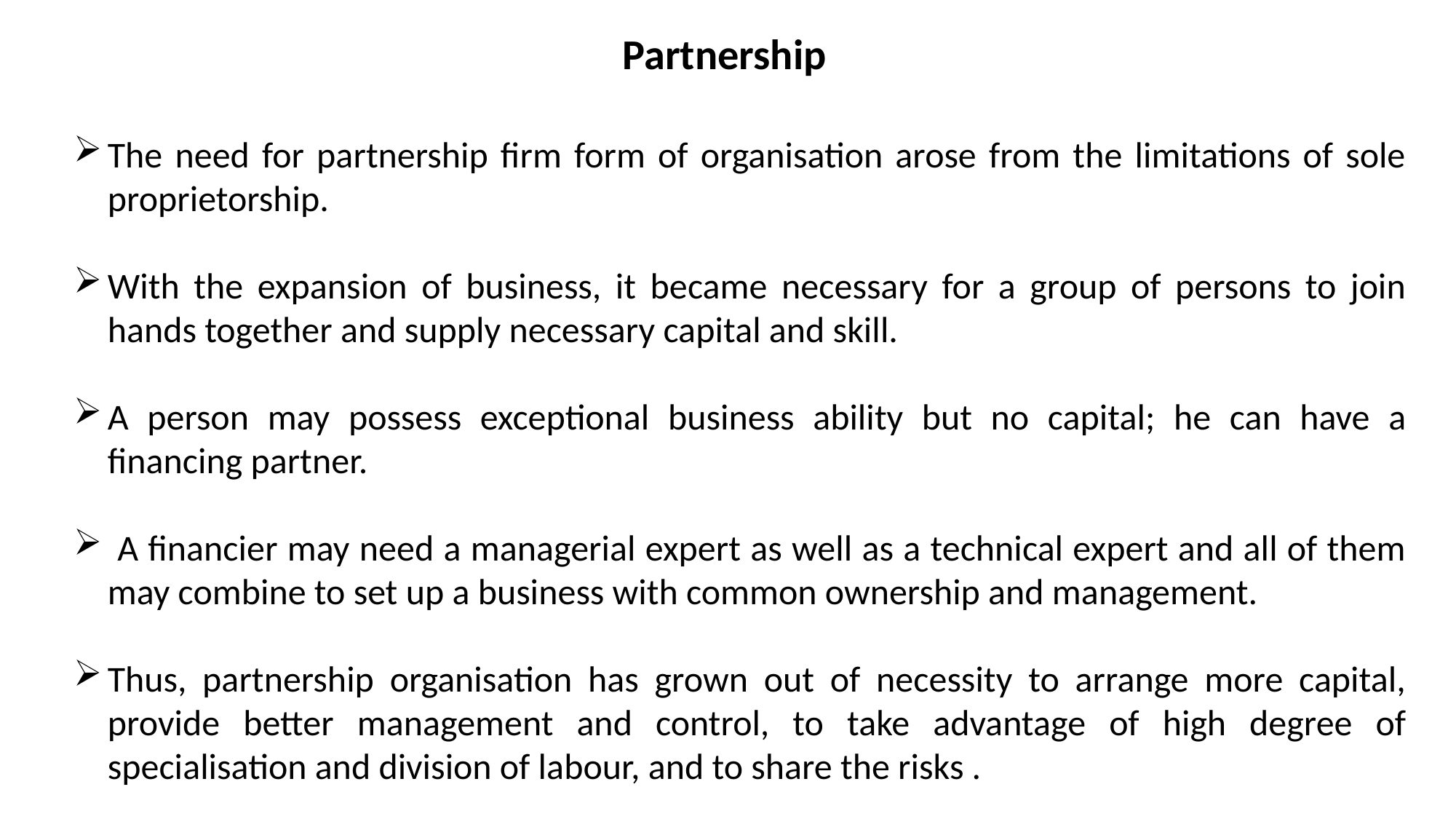

Partnership
The need for partnership firm form of organisation arose from the limitations of sole proprietorship.

With the expansion of business, it became necessary for a group of persons to join hands together and supply necessary capital and skill.

A person may possess exceptional business ability but no capital; he can have a financing partner.

 A financier may need a managerial expert as well as a technical expert and all of them may combine to set up a business with common ownership and management.

Thus, partnership organisation has grown out of necessity to arrange more capital, provide better management and control, to take advantage of high degree of specialisation and division of labour, and to share the risks .